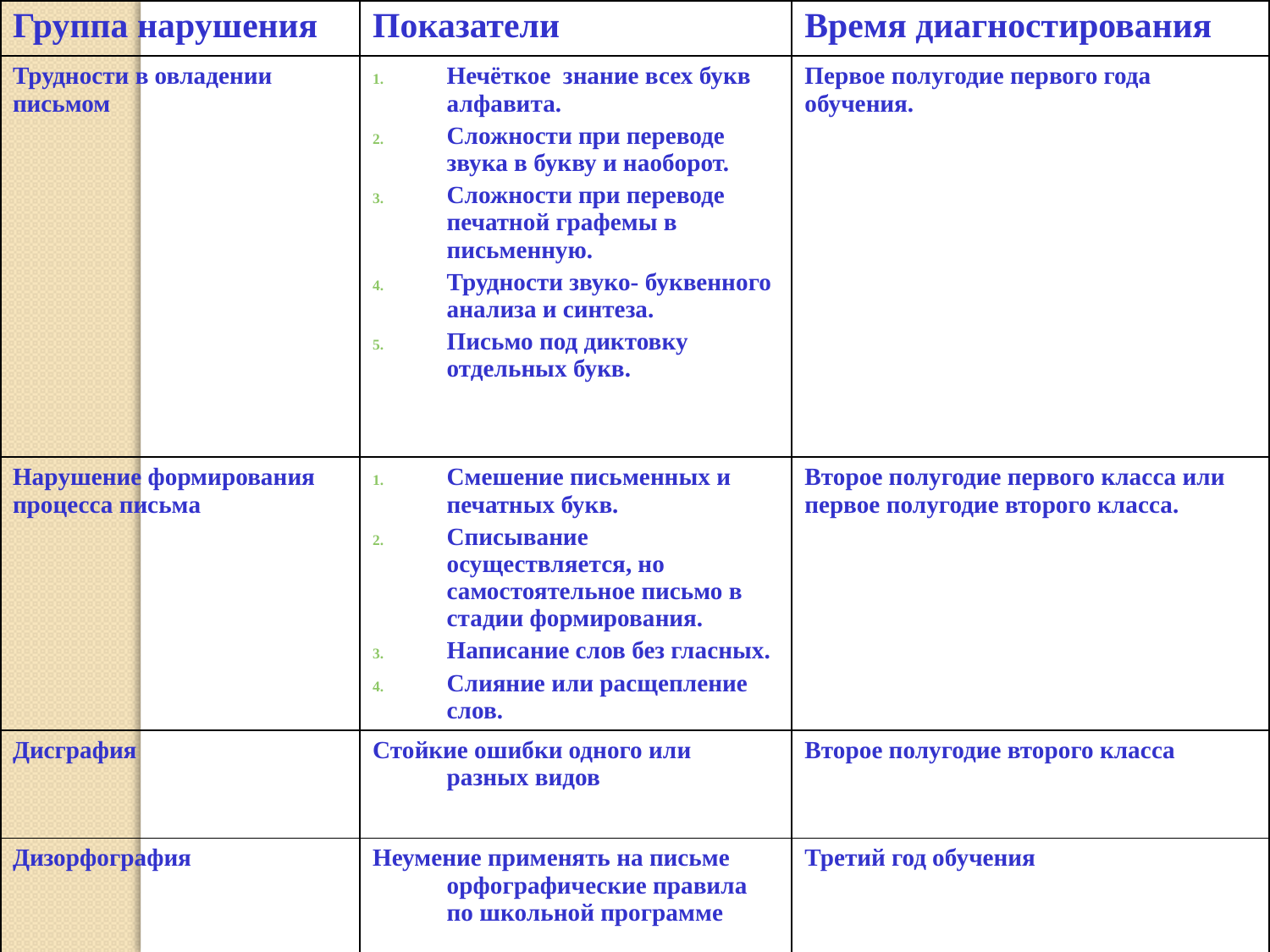

| Группа нарушения | Показатели | Время диагностирования |
| --- | --- | --- |
| Трудности в овладении письмом | Нечёткое знание всех букв алфавита. Сложности при переводе звука в букву и наоборот. Сложности при переводе печатной графемы в письменную. Трудности звуко- буквенного анализа и синтеза. Письмо под диктовку отдельных букв. | Первое полугодие первого года обучения. |
| Нарушение формирования процесса письма | Смешение письменных и печатных букв. Списывание осуществляется, но самостоятельное письмо в стадии формирования. Написание слов без гласных. Слияние или расщепление слов. | Второе полугодие первого класса или первое полугодие второго класса. |
| Дисграфия | Стойкие ошибки одного или разных видов | Второе полугодие второго класса |
| Дизорфография | Неумение применять на письме орфографические правила по школьной программе | Третий год обучения |